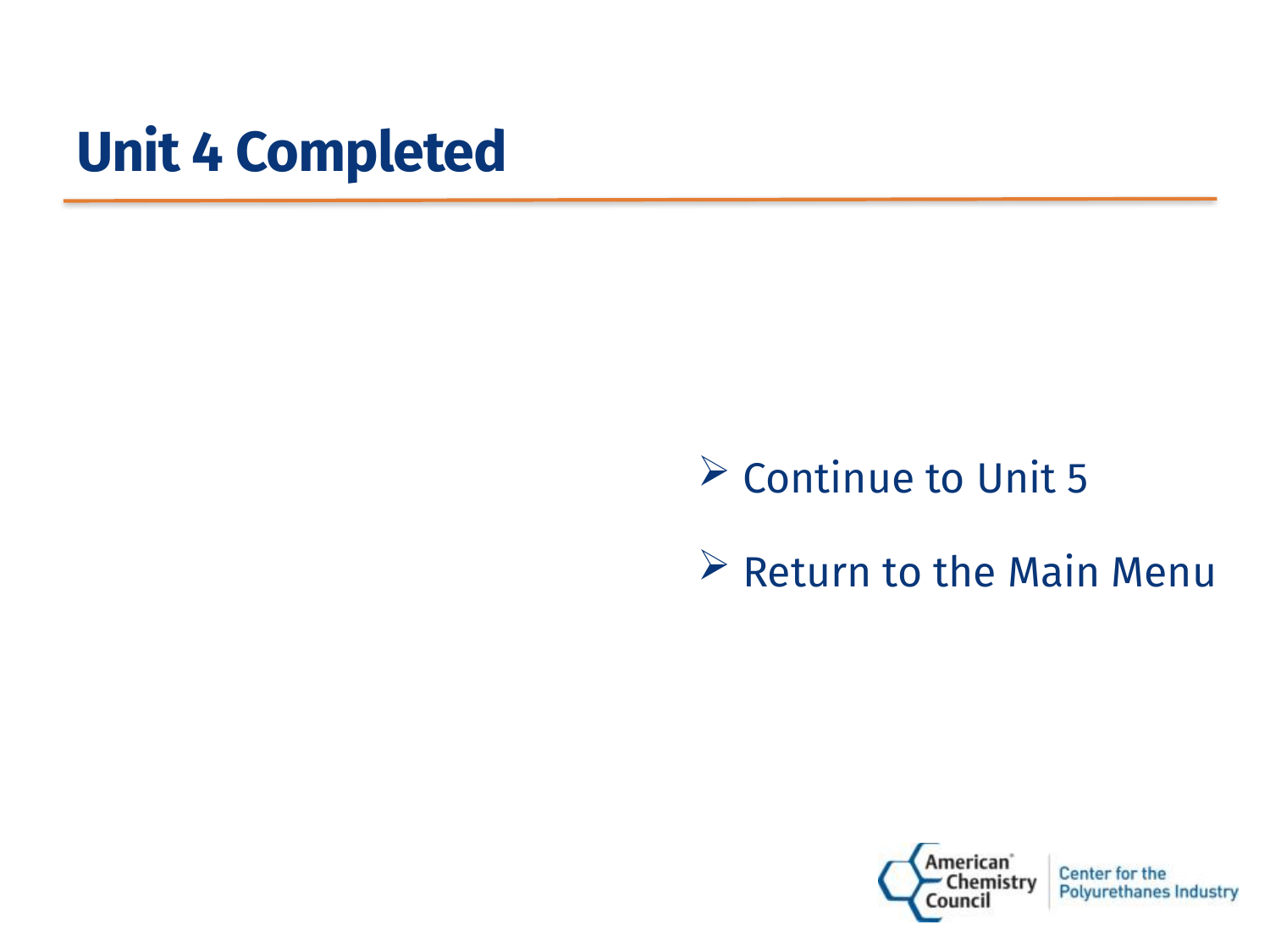

# Unit 4 Completed
 Continue to Unit 5
 Return to the Main Menu